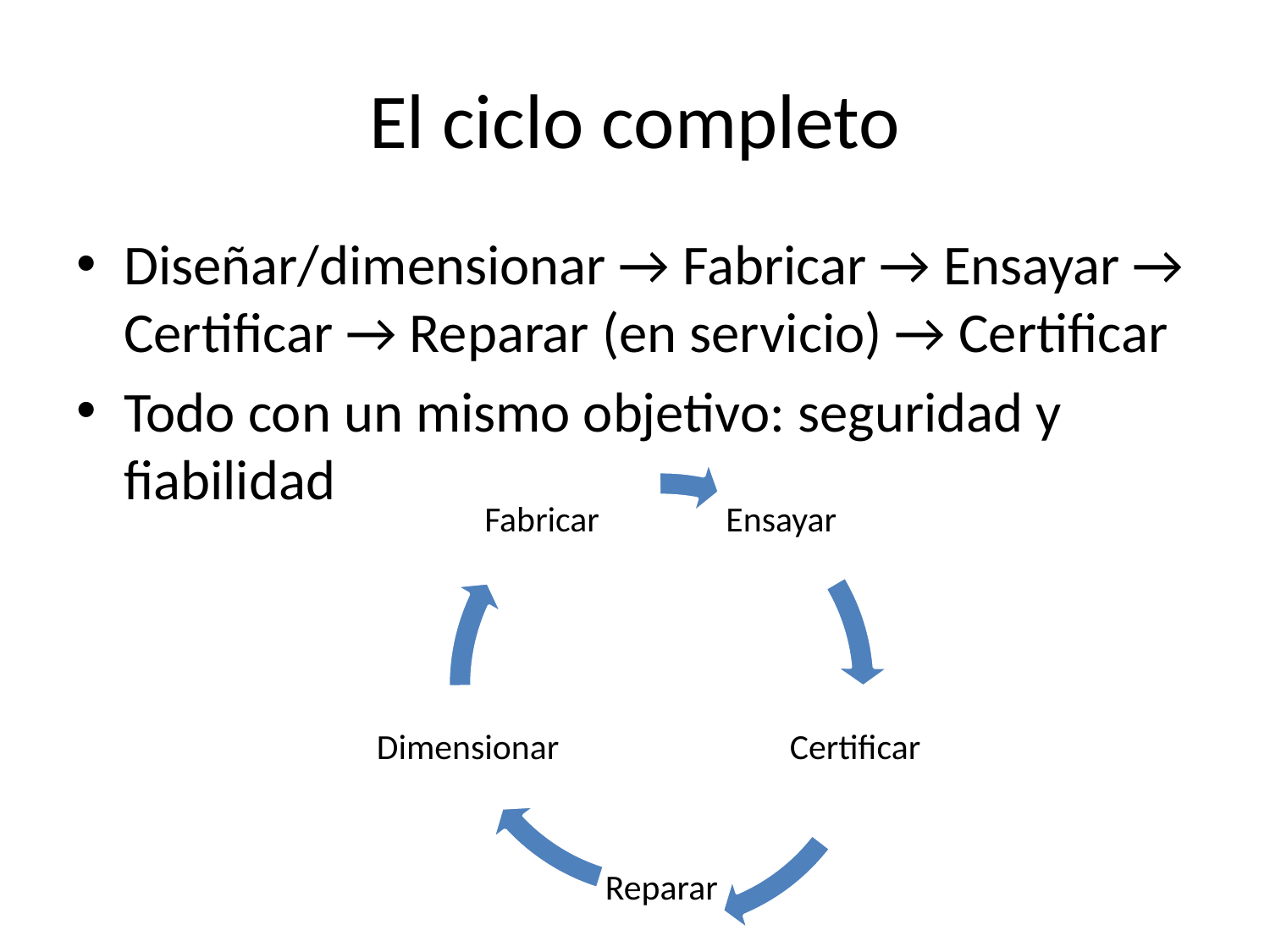

# El ciclo completo
Diseñar/dimensionar → Fabricar → Ensayar → Certificar → Reparar (en servicio) → Certificar
Todo con un mismo objetivo: seguridad y fiabilidad
Ensayar
Certificar
Reparar
Dimensionar
Fabricar